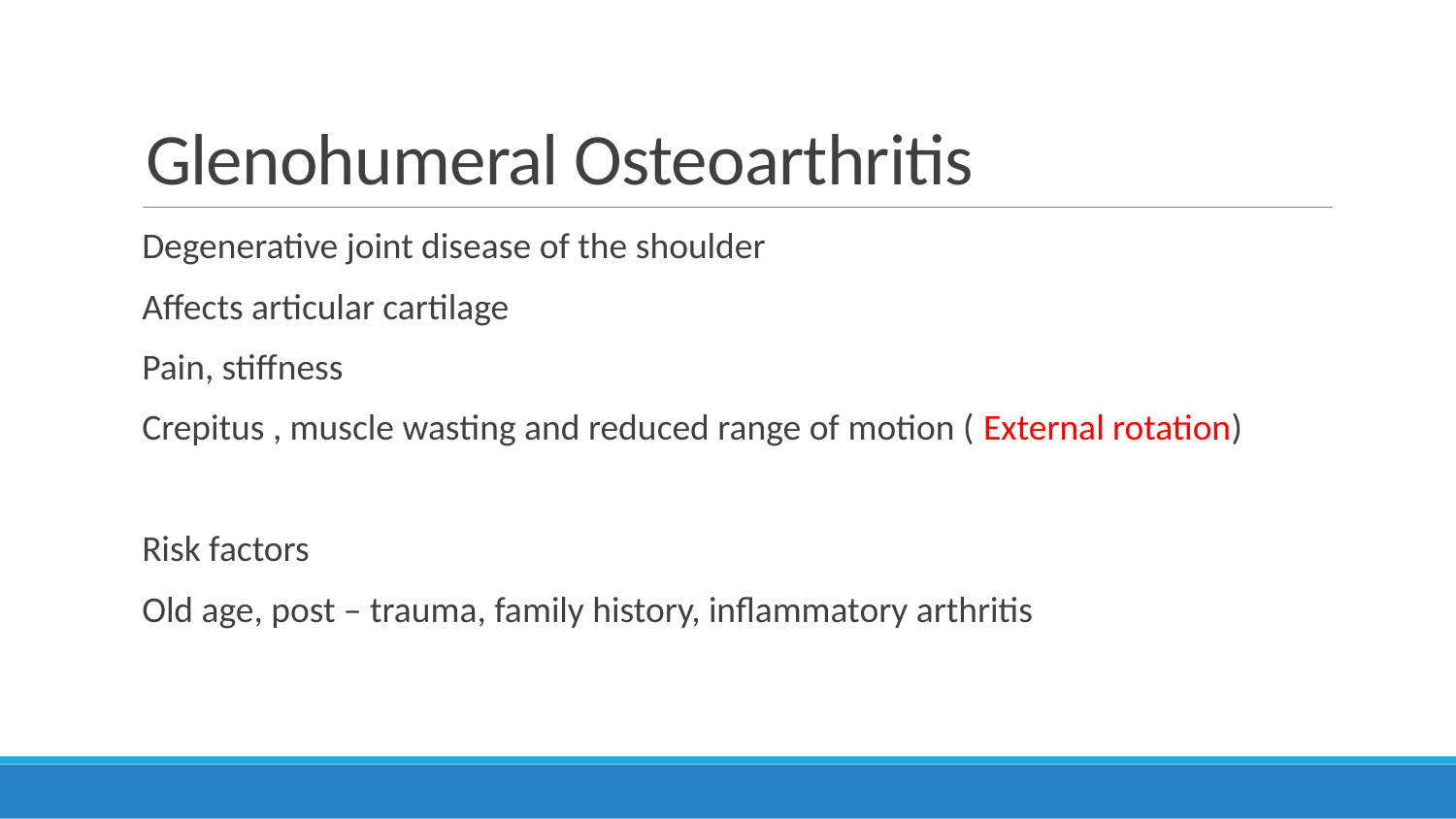

# Glenohumeral Osteoarthritis
Degenerative joint disease of the shoulder
Affects articular cartilage
Pain, stiffness
Crepitus , muscle wasting and reduced range of motion ( External rotation)

Risk factors
Old age, post – trauma, family history, inflammatory arthritis